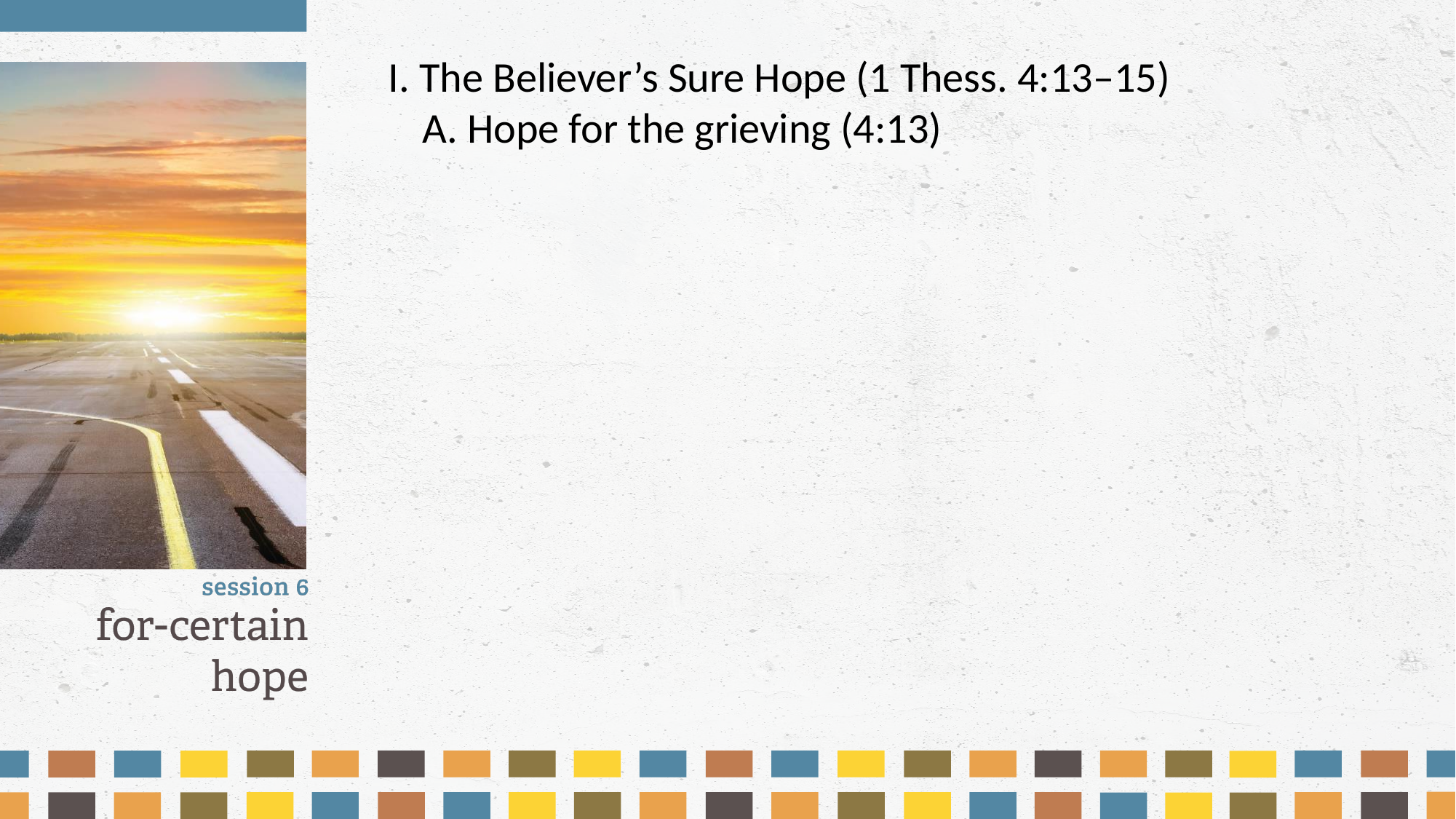

I. The Believer’s Sure Hope (1 Thess. 4:13–15)
	A. Hope for the grieving (4:13)